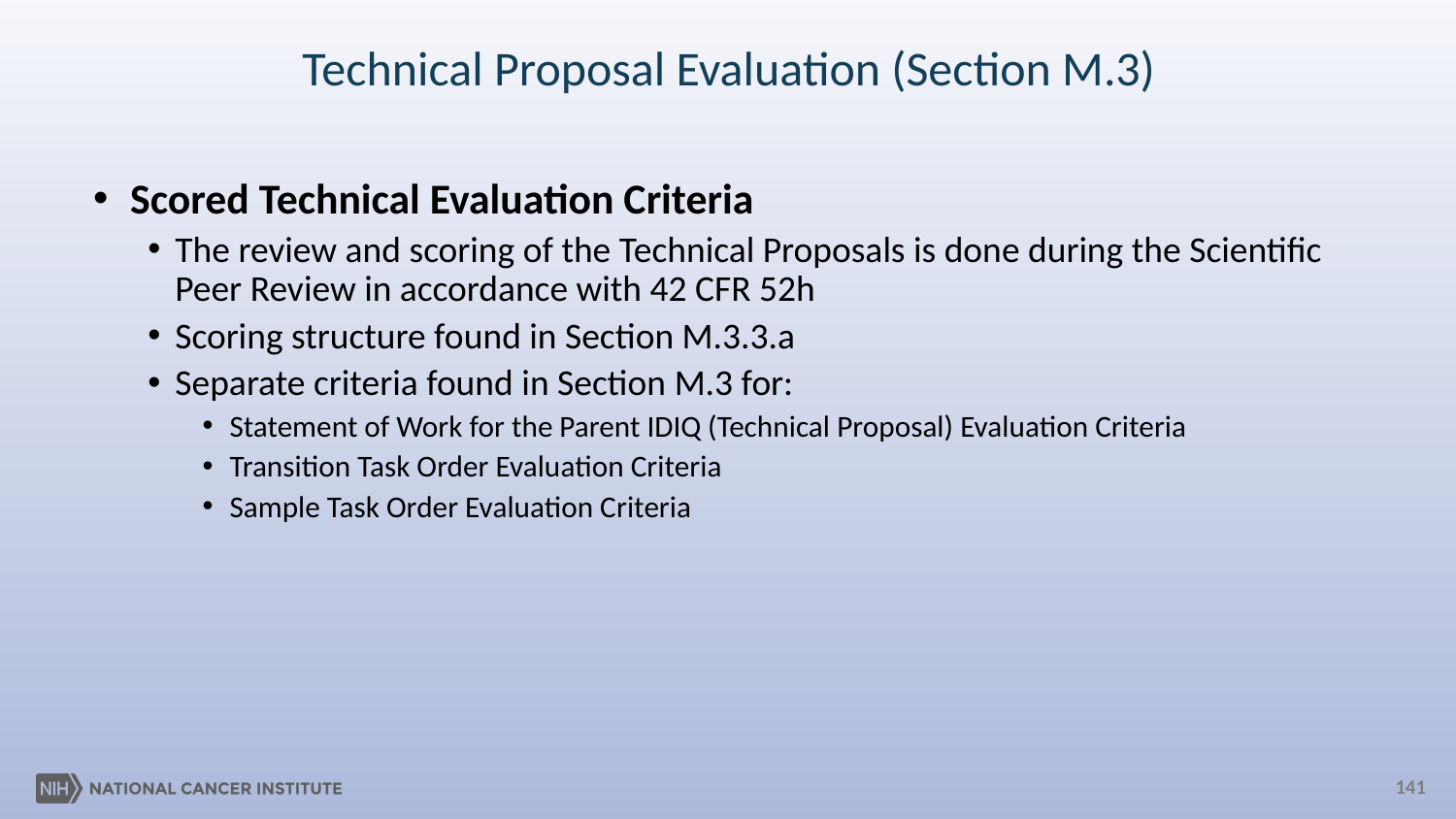

# Technical Proposal Evaluation (Section M.3)
 Scored Technical Evaluation Criteria
The review and scoring of the Technical Proposals is done during the Scientific Peer Review in accordance with 42 CFR 52h
Scoring structure found in Section M.3.3.a
Separate criteria found in Section M.3 for:
Statement of Work for the Parent IDIQ (Technical Proposal) Evaluation Criteria
Transition Task Order Evaluation Criteria
Sample Task Order Evaluation Criteria